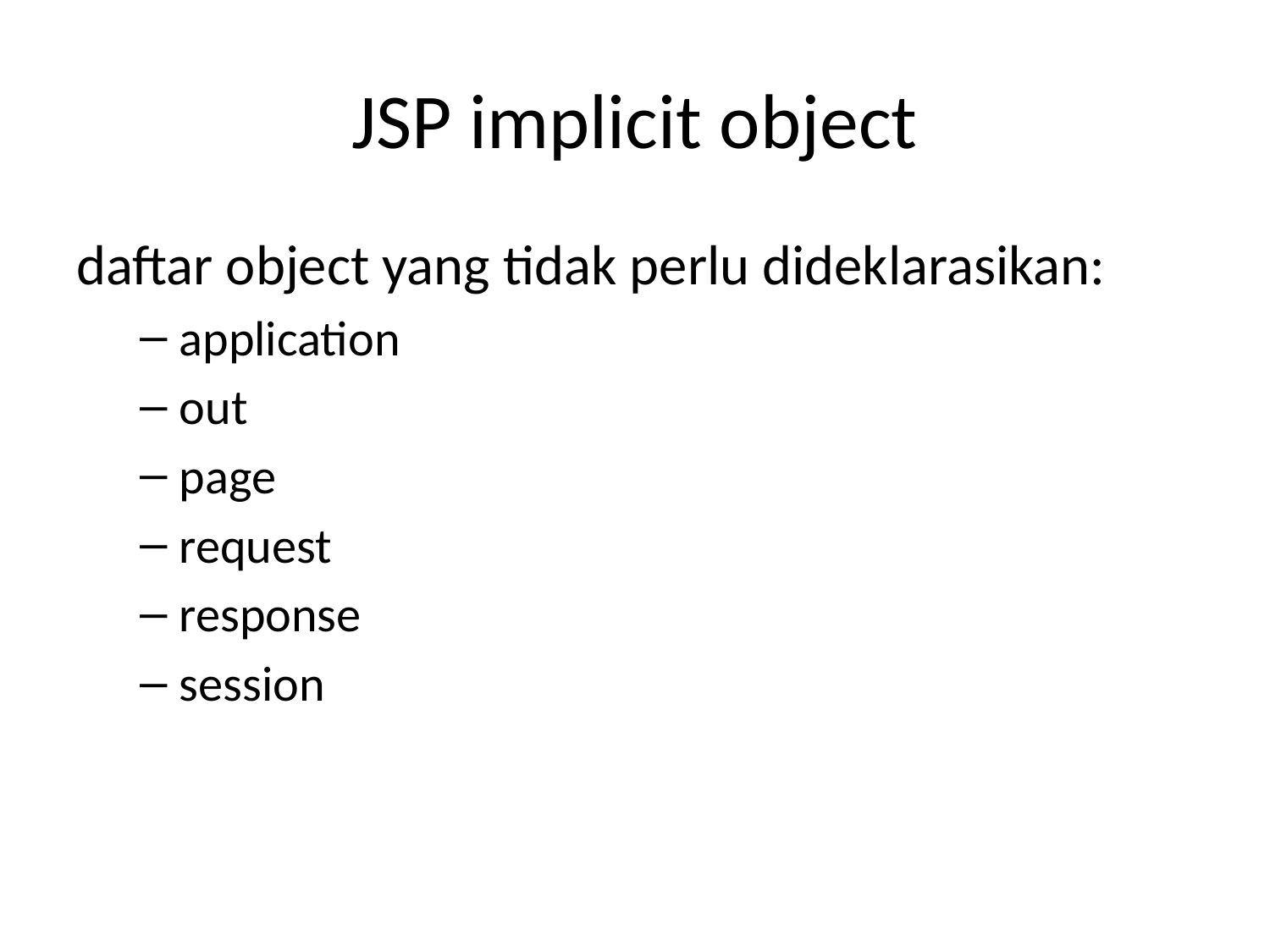

# JSP implicit object
daftar object yang tidak perlu dideklarasikan:
application
out
page
request
response
session